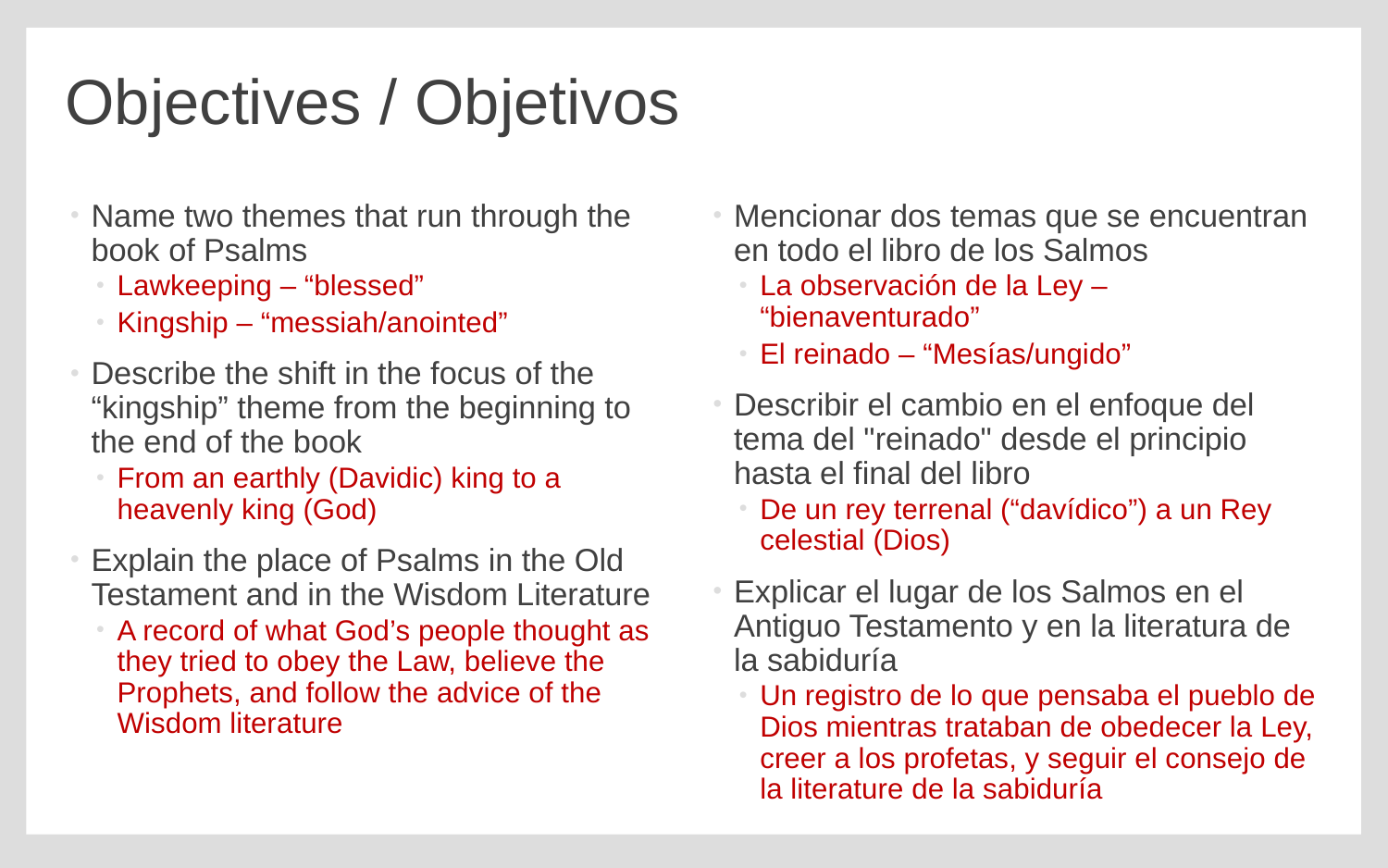

# Objectives / Objetivos
Name two themes that run through the book of Psalms
Lawkeeping – “blessed”
Kingship – “messiah/anointed”
Describe the shift in the focus of the “kingship” theme from the beginning to the end of the book
From an earthly (Davidic) king to a heavenly king (God)
Explain the place of Psalms in the Old Testament and in the Wisdom Literature
A record of what God’s people thought as they tried to obey the Law, believe the Prophets, and follow the advice of the Wisdom literature

Mencionar dos temas que se encuentran en todo el libro de los Salmos
La observación de la Ley – “bienaventurado”
El reinado – “Mesías/ungido”
Describir el cambio en el enfoque del tema del "reinado" desde el principio hasta el final del libro
De un rey terrenal (“davídico”) a un Rey celestial (Dios)
Explicar el lugar de los Salmos en el Antiguo Testamento y en la literatura de la sabiduría
Un registro de lo que pensaba el pueblo de Dios mientras trataban de obedecer la Ley, creer a los profetas, y seguir el consejo de la literature de la sabiduría